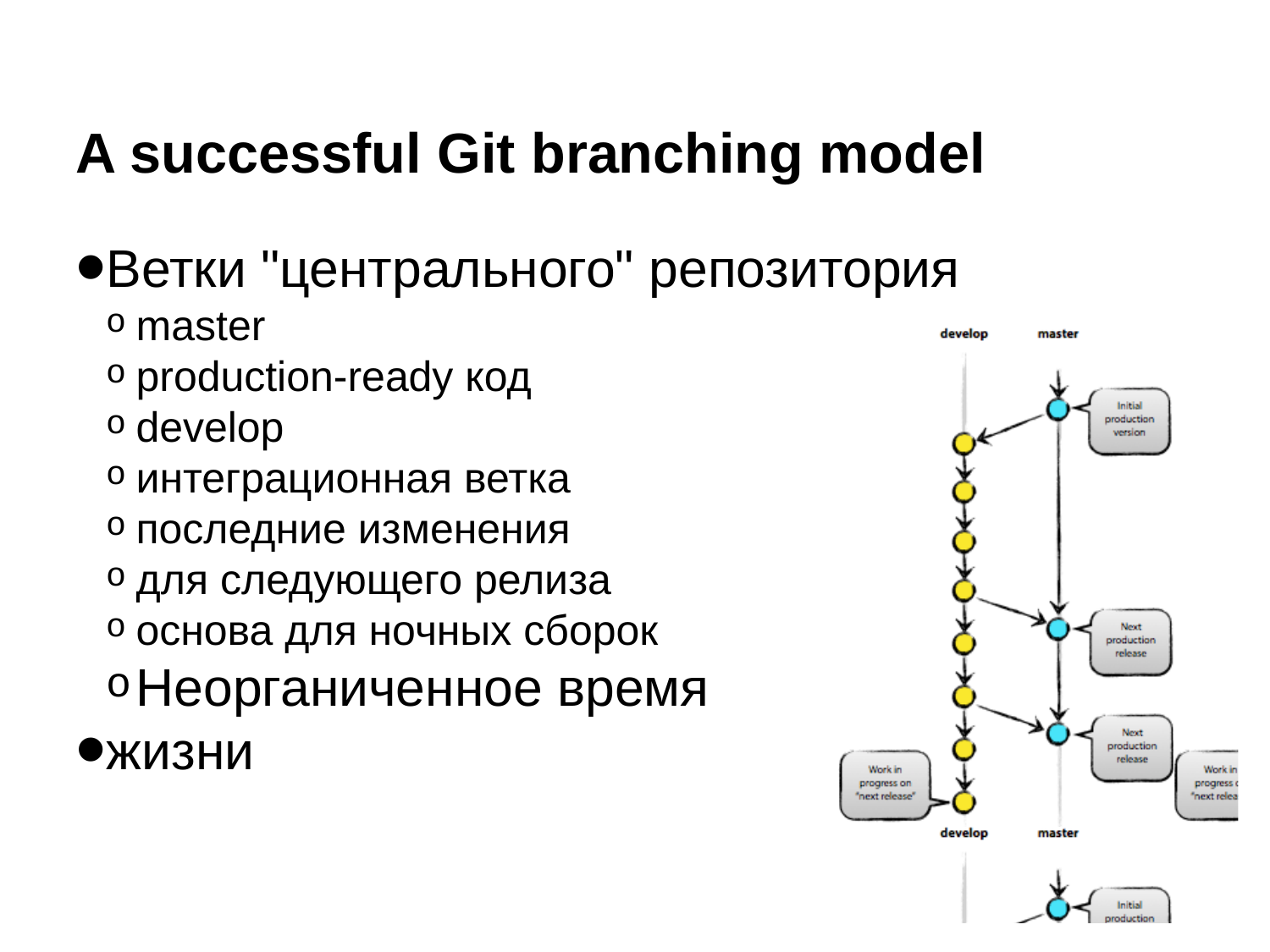

A successful Git branching model
Ветки "центрального" репозитория
master
production-ready код
develop
интеграционная ветка
последние изменения
для следующего релиза
основа для ночных сборок
Неорганиченное время
жизни